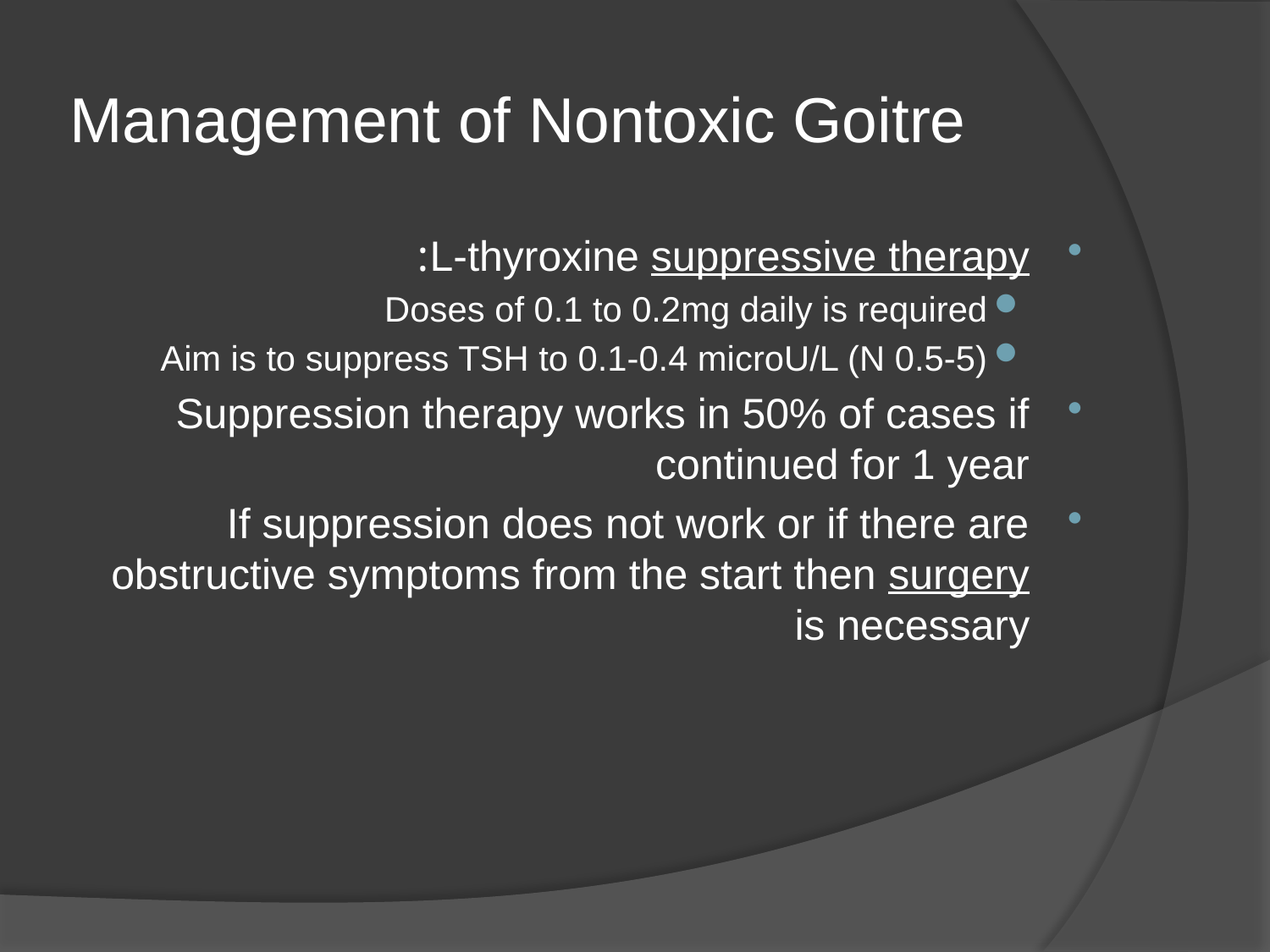

# Management of Nontoxic Goitre
L-thyroxine suppressive therapy:
Doses of 0.1 to 0.2mg daily is required
Aim is to suppress TSH to 0.1-0.4 microU/L (N 0.5-5)
Suppression therapy works in 50% of cases if continued for 1 year
If suppression does not work or if there are obstructive symptoms from the start then surgery is necessary